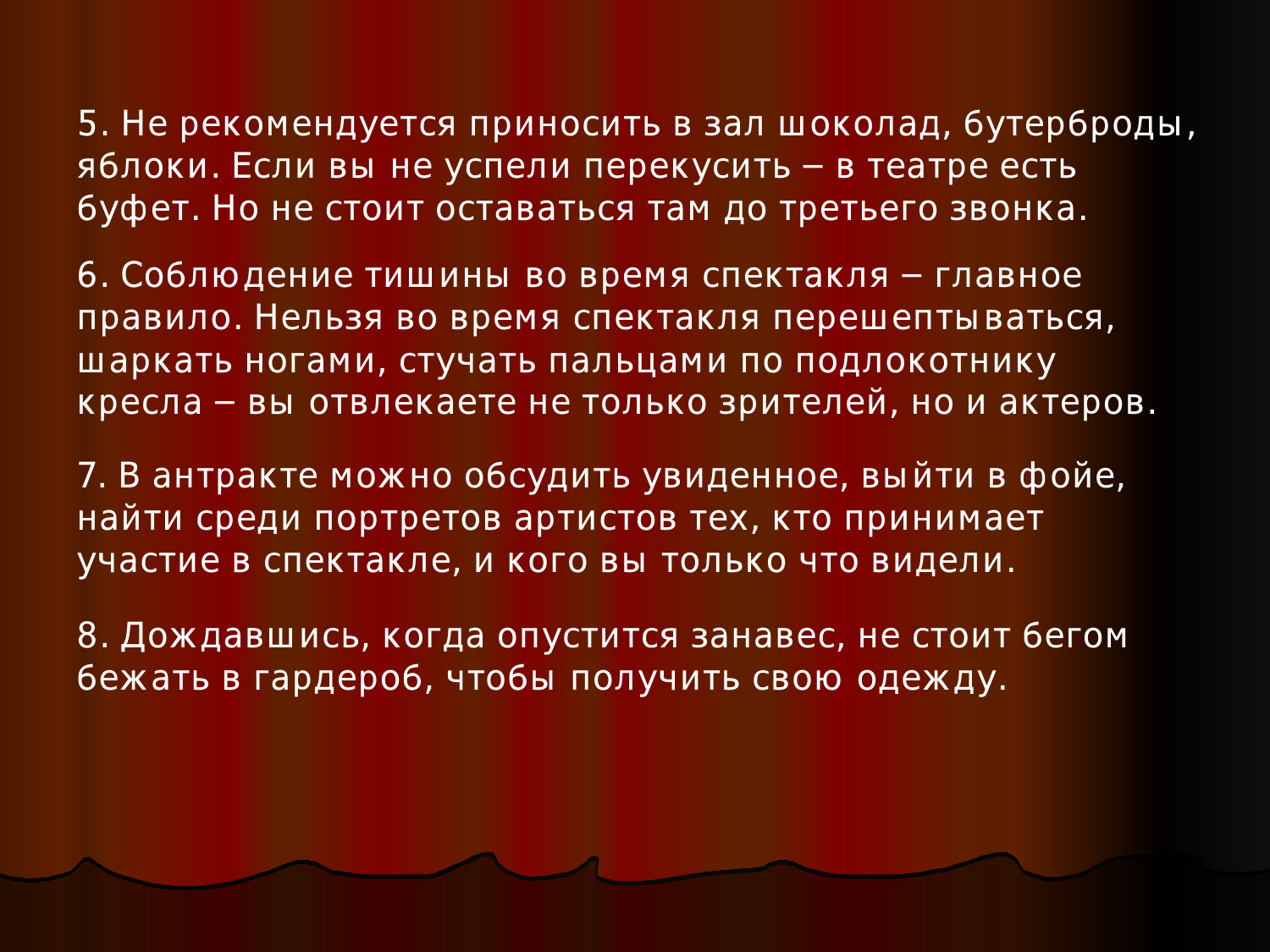

5. Не рекомендуется приносить в зал шоколад, бутерброды, яблоки. Если вы не успели перекусить – в театре есть буфет. Но не стоит оставаться там до третьего звонка.
6. Соблюдение тишины во время спектакля – главное правило. Нельзя во время спектакля перешептываться, шаркать ногами, стучать пальцами по подлокотнику кресла – вы отвлекаете не только зрителей, но и актеров.
7. В антракте можно обсудить увиденное, выйти в фойе, найти среди портретов артистов тех, кто принимает участие в спектакле, и кого вы только что видели.
8. Дождавшись, когда опустится занавес, не стоит бегом бежать в гардероб, чтобы получить свою одежду.